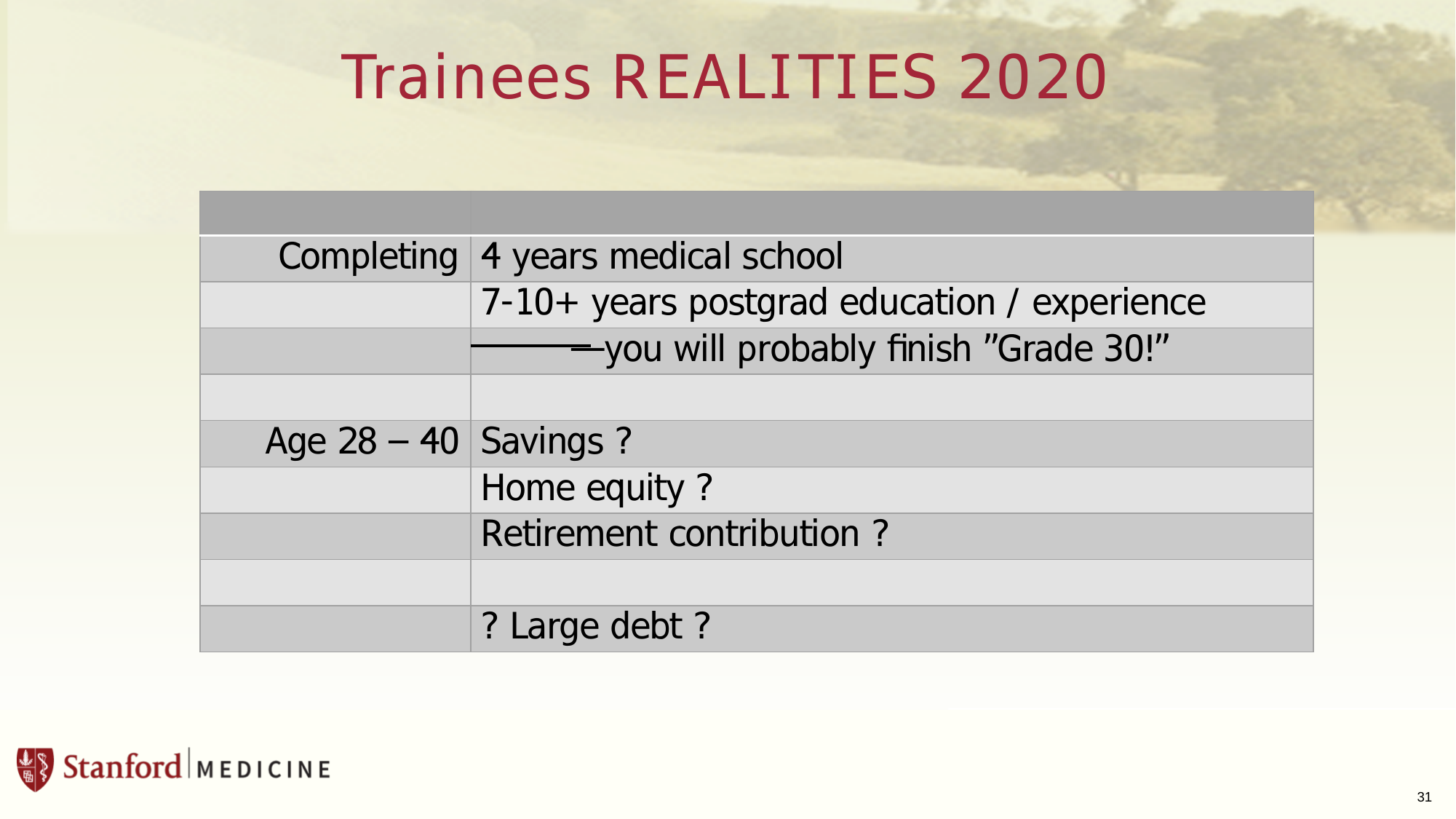

# Trainees REALITIES 2020
|  |  |
| --- | --- |
| Completing | 4 years medical school |
|  | 7-10+ years postgrad education / experience |
|  | —you will probably finish ”Grade 30!” |
|  |  |
| Age 28 – 40 | Savings ? |
|  | Home equity ? |
|  | Retirement contribution ? |
|  |  |
|  | ? Large debt ? |